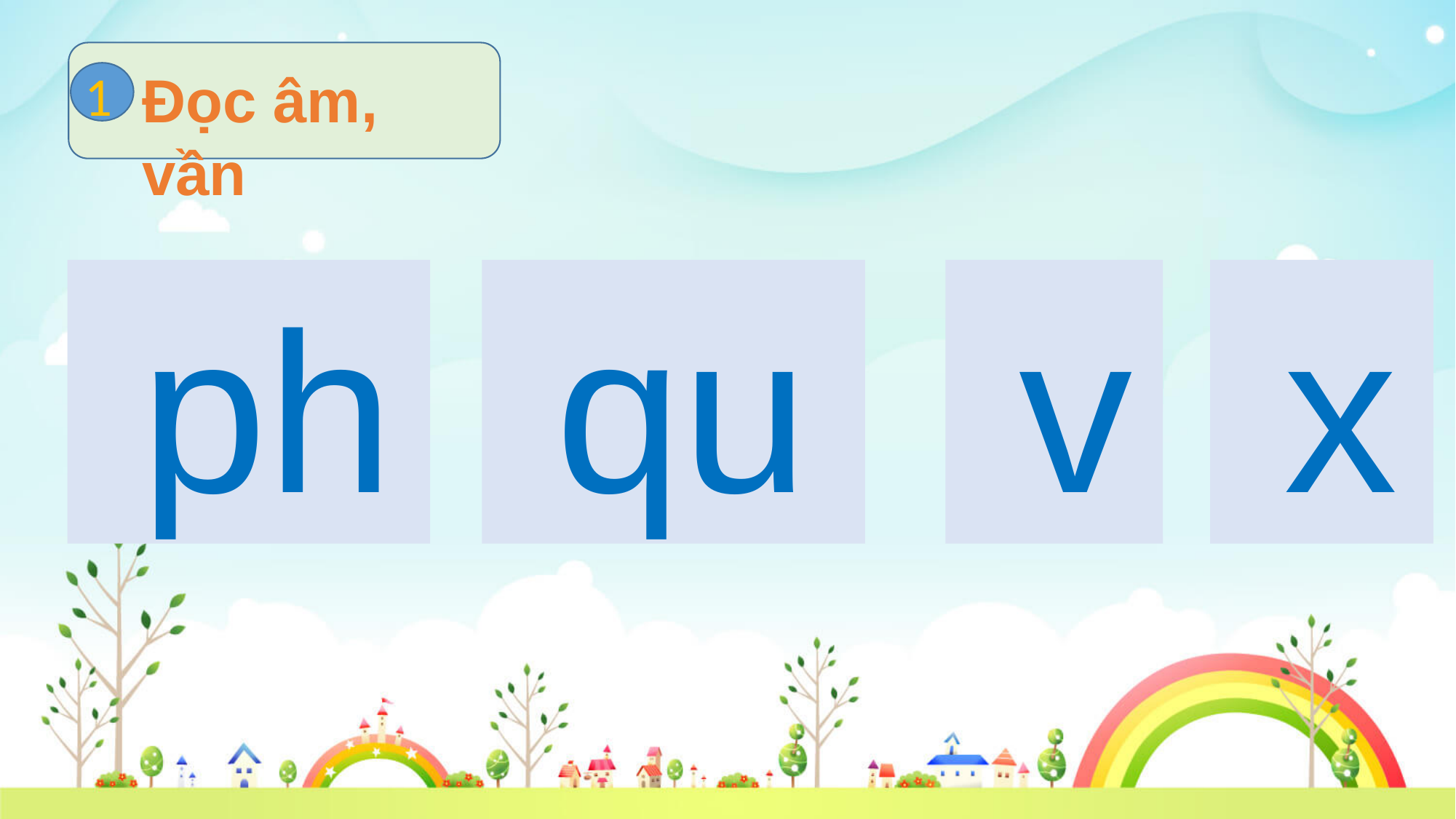

Đọc âm, vần
1

 ph
 qu
 v
 x